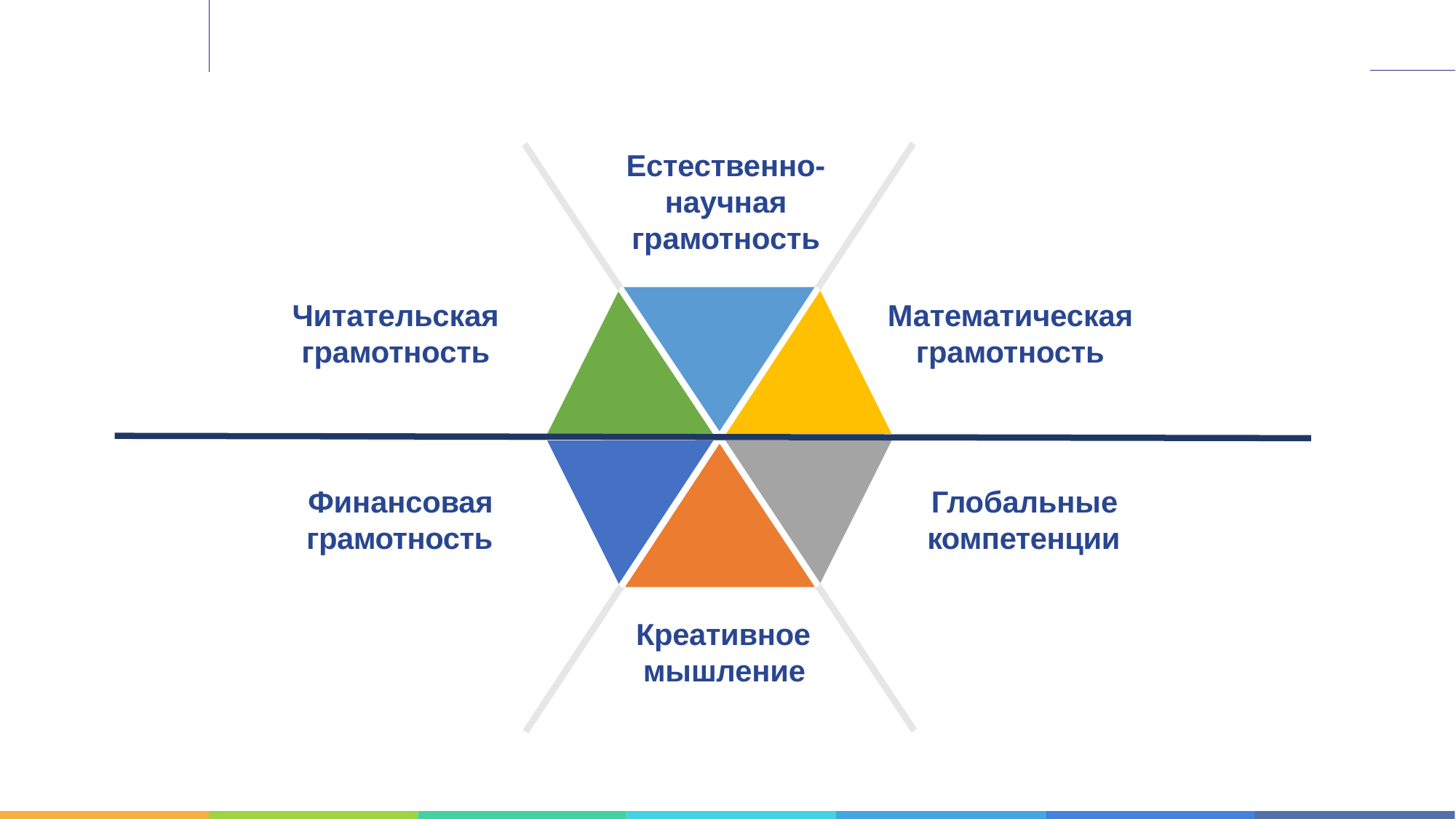

Естественно-
научная
грамотность

Математическая
грамотность
Читательская
грамотность
Финансовая грамотность
Глобальные компетенции
Креативное мышление